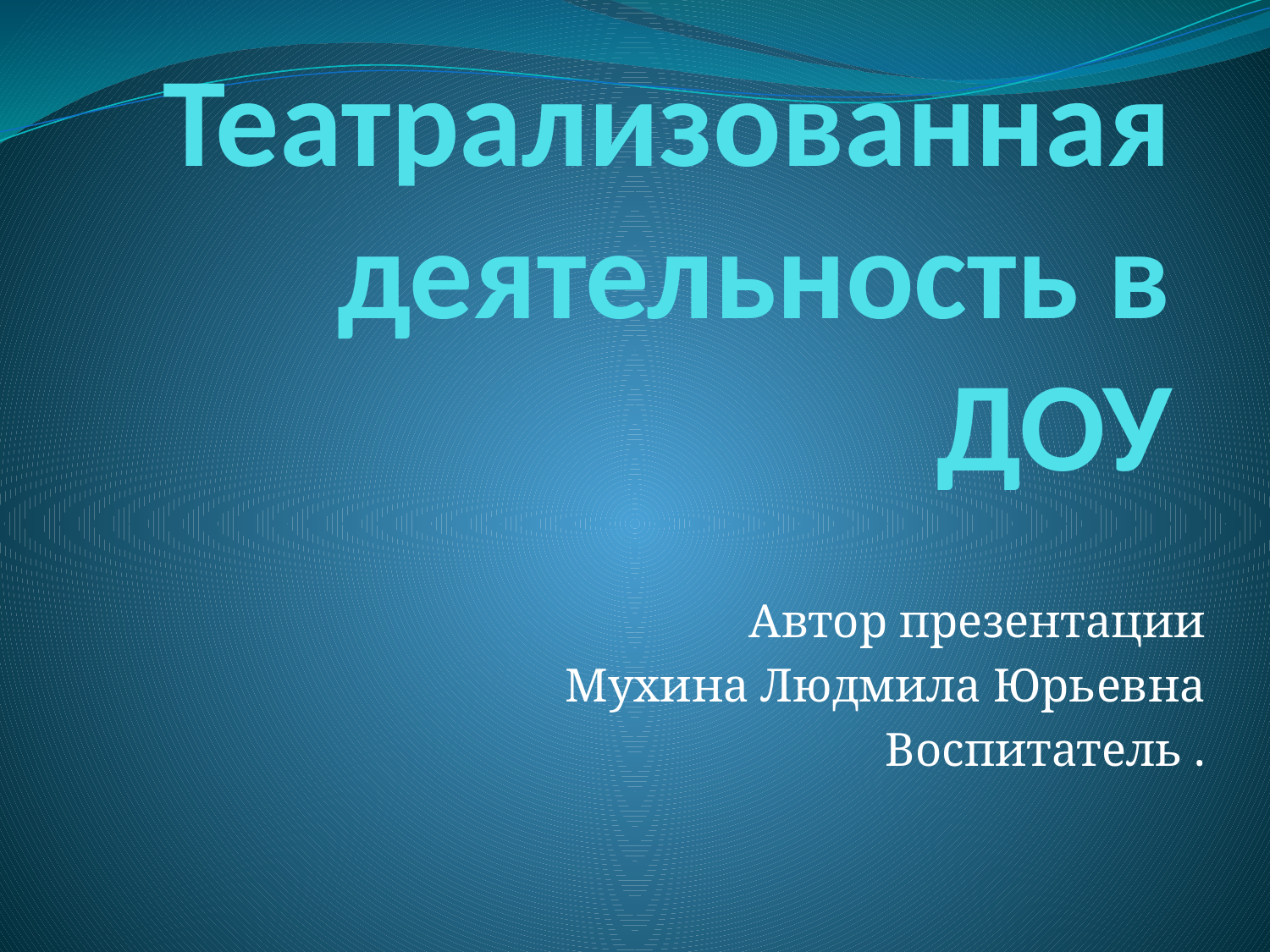

# Театрализованная деятельность в ДОУ
Автор презентации
Мухина Людмила Юрьевна
Воспитатель .